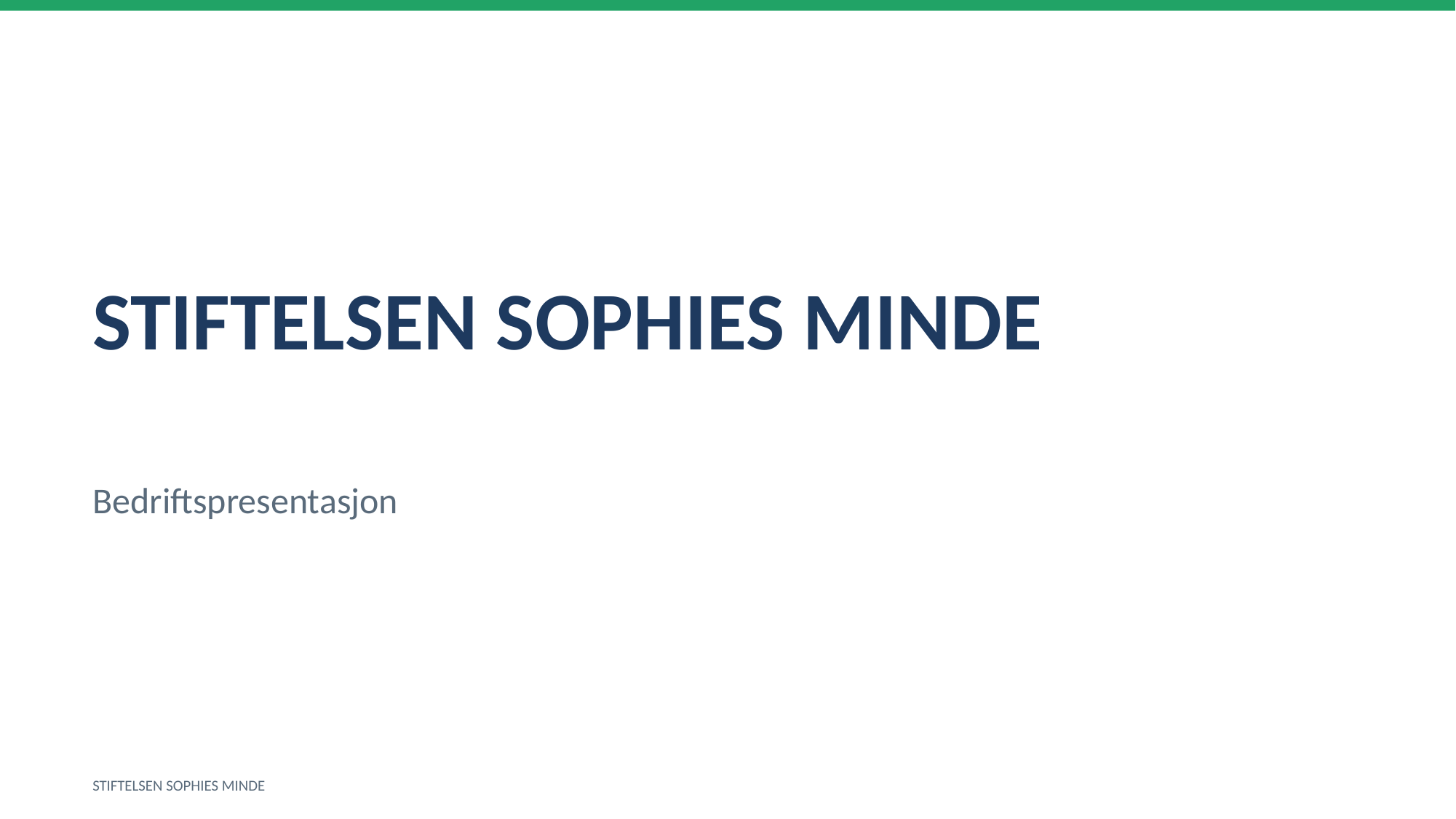

STIFTELSEN SOPHIES MINDE
Bedriftspresentasjon
STIFTELSEN SOPHIES MINDE